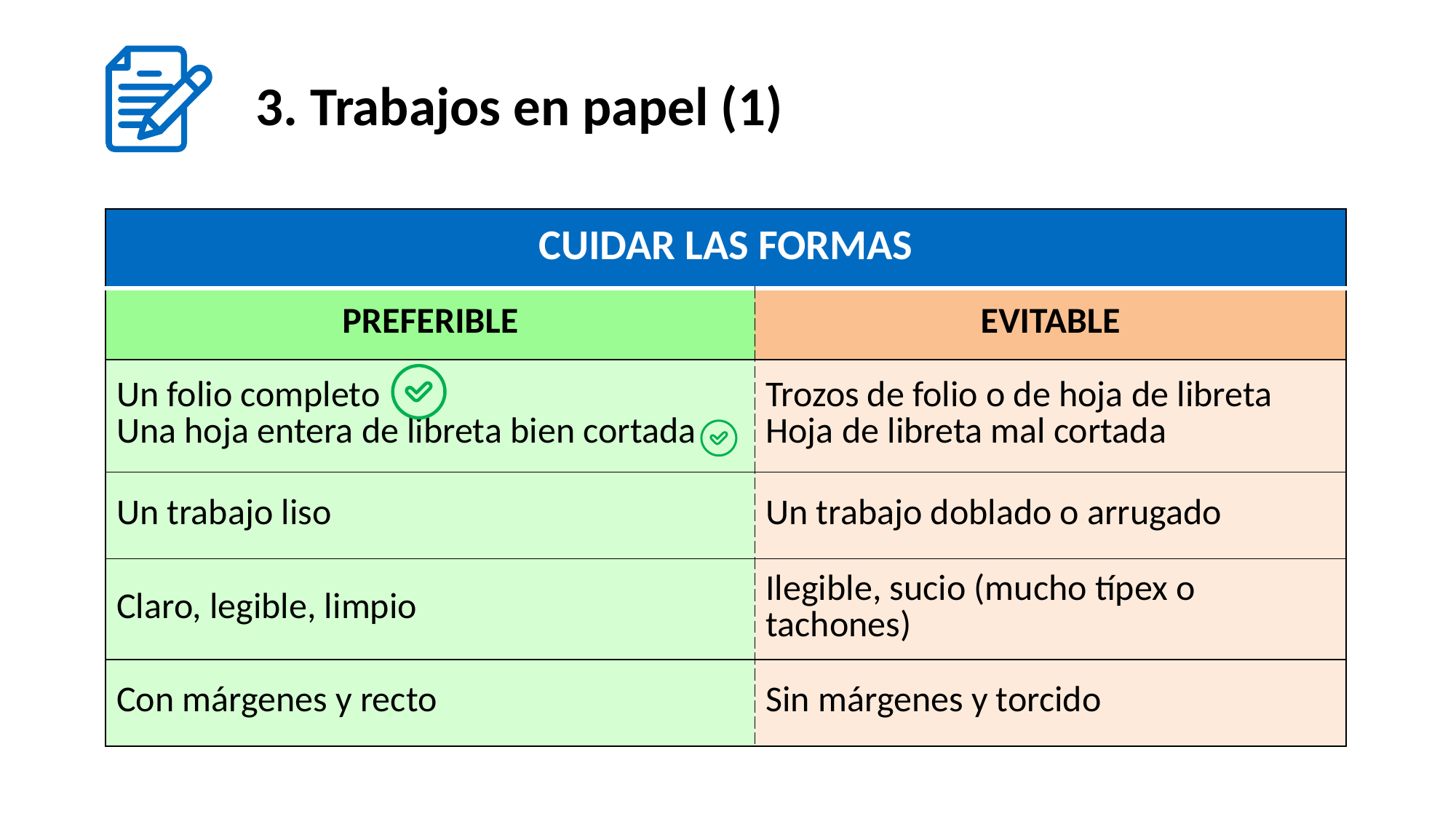

# 3. Trabajos en papel (1)

| CUIDAR LAS FORMAS |  |
| --- | --- |
| PREFERIBLE | EVITABLE |
| Un folio completo Una hoja entera de libreta bien cortada | Trozos de folio o de hoja de libreta Hoja de libreta mal cortada |
| Un trabajo liso | Un trabajo doblado o arrugado |
| Claro, legible, limpio | Ilegible, sucio (mucho típex o tachones) |
| Con márgenes y recto | Sin márgenes y torcido |